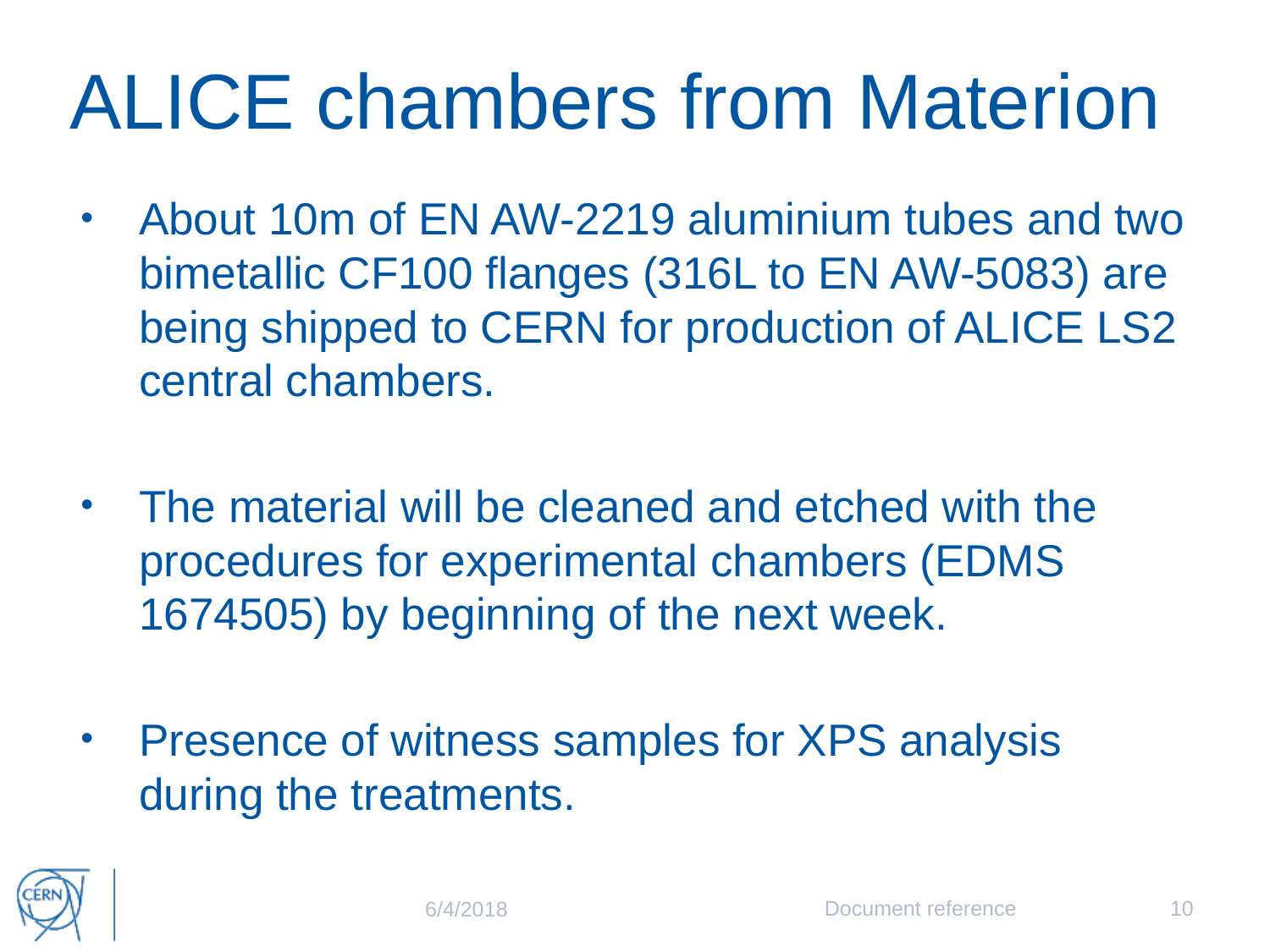

# ALICE chambers from Materion
About 10m of EN AW-2219 aluminium tubes and two bimetallic CF100 flanges (316L to EN AW-5083) are being shipped to CERN for production of ALICE LS2 central chambers.

The material will be cleaned and etched with the procedures for experimental chambers (EDMS 1674505) by beginning of the next week.

Presence of witness samples for XPS analysis during the treatments.
Document reference
10
6/4/2018